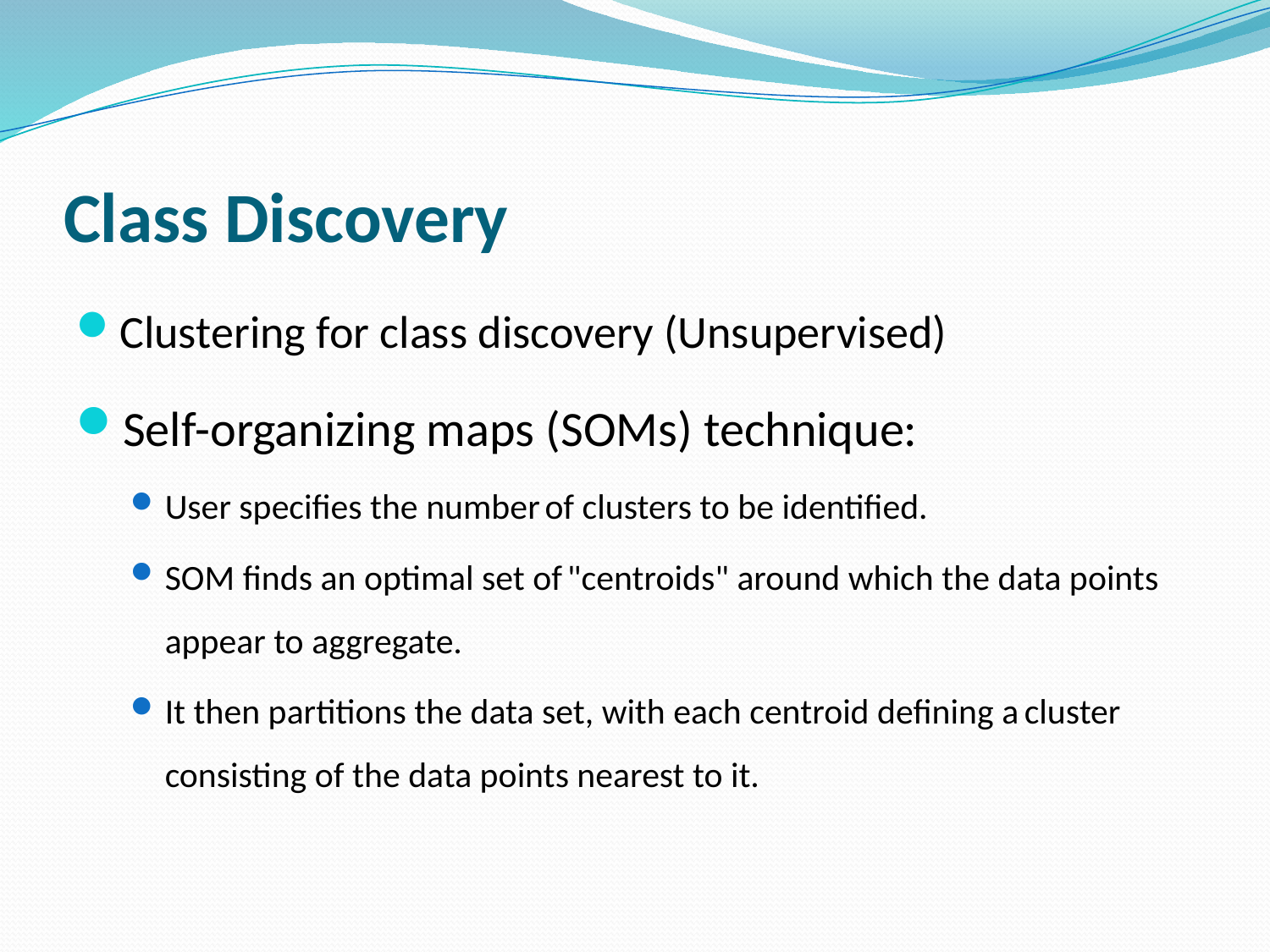

# Class Discovery
Clustering for class discovery (Unsupervised)
Self-organizing maps (SOMs) technique:
User specifies the number of clusters to be identified.
SOM finds an optimal set of "centroids" around which the data points appear to aggregate.
It then partitions the data set, with each centroid defining a cluster consisting of the data points nearest to it.